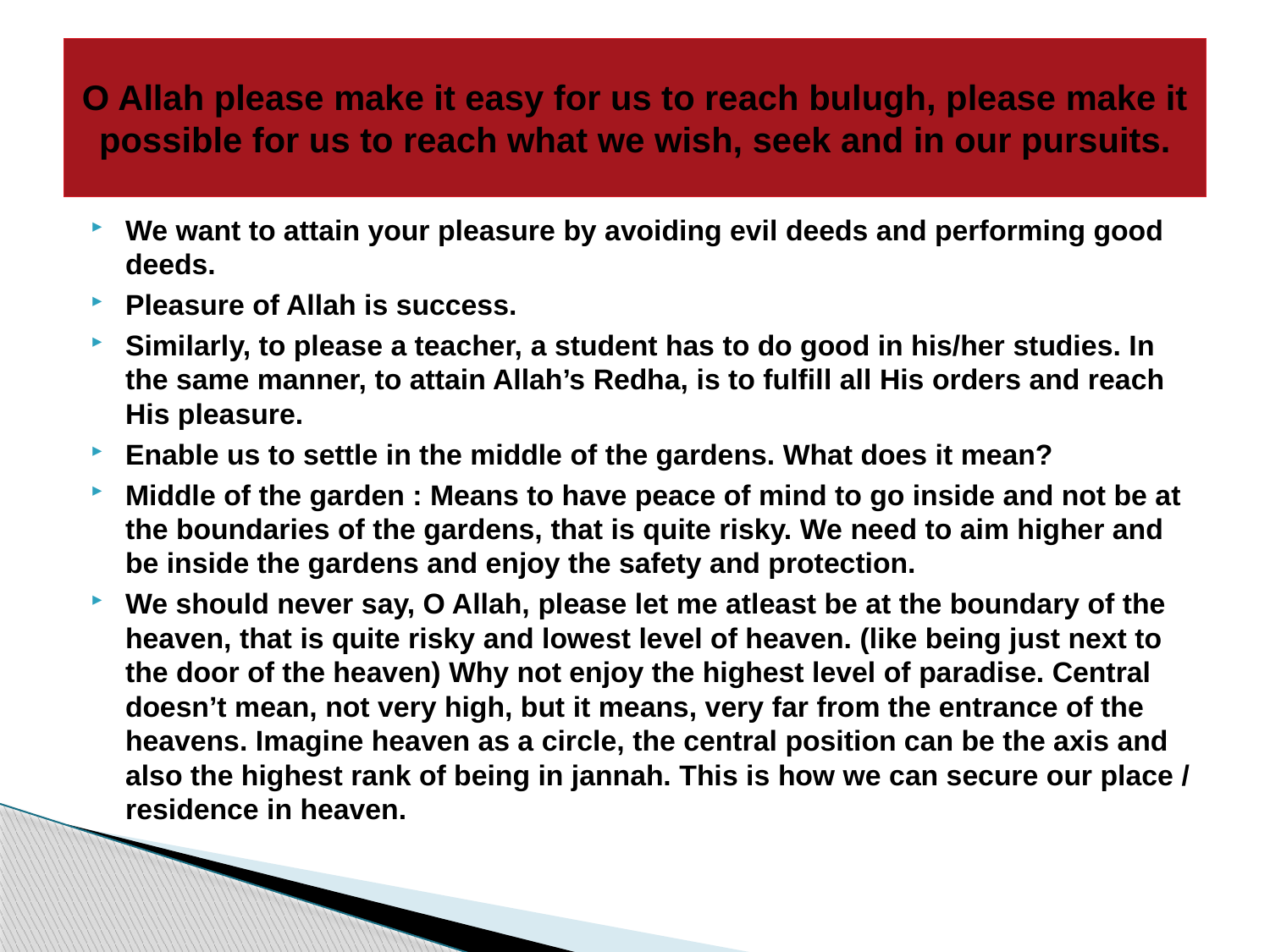

# O Allah please make it easy for us to reach bulugh, please make it possible for us to reach what we wish, seek and in our pursuits.
We want to attain your pleasure by avoiding evil deeds and performing good deeds.
Pleasure of Allah is success.
Similarly, to please a teacher, a student has to do good in his/her studies. In the same manner, to attain Allah’s Redha, is to fulfill all His orders and reach His pleasure.
Enable us to settle in the middle of the gardens. What does it mean?
Middle of the garden : Means to have peace of mind to go inside and not be at the boundaries of the gardens, that is quite risky. We need to aim higher and be inside the gardens and enjoy the safety and protection.
We should never say, O Allah, please let me atleast be at the boundary of the heaven, that is quite risky and lowest level of heaven. (like being just next to the door of the heaven) Why not enjoy the highest level of paradise. Central doesn’t mean, not very high, but it means, very far from the entrance of the heavens. Imagine heaven as a circle, the central position can be the axis and also the highest rank of being in jannah. This is how we can secure our place / residence in heaven.